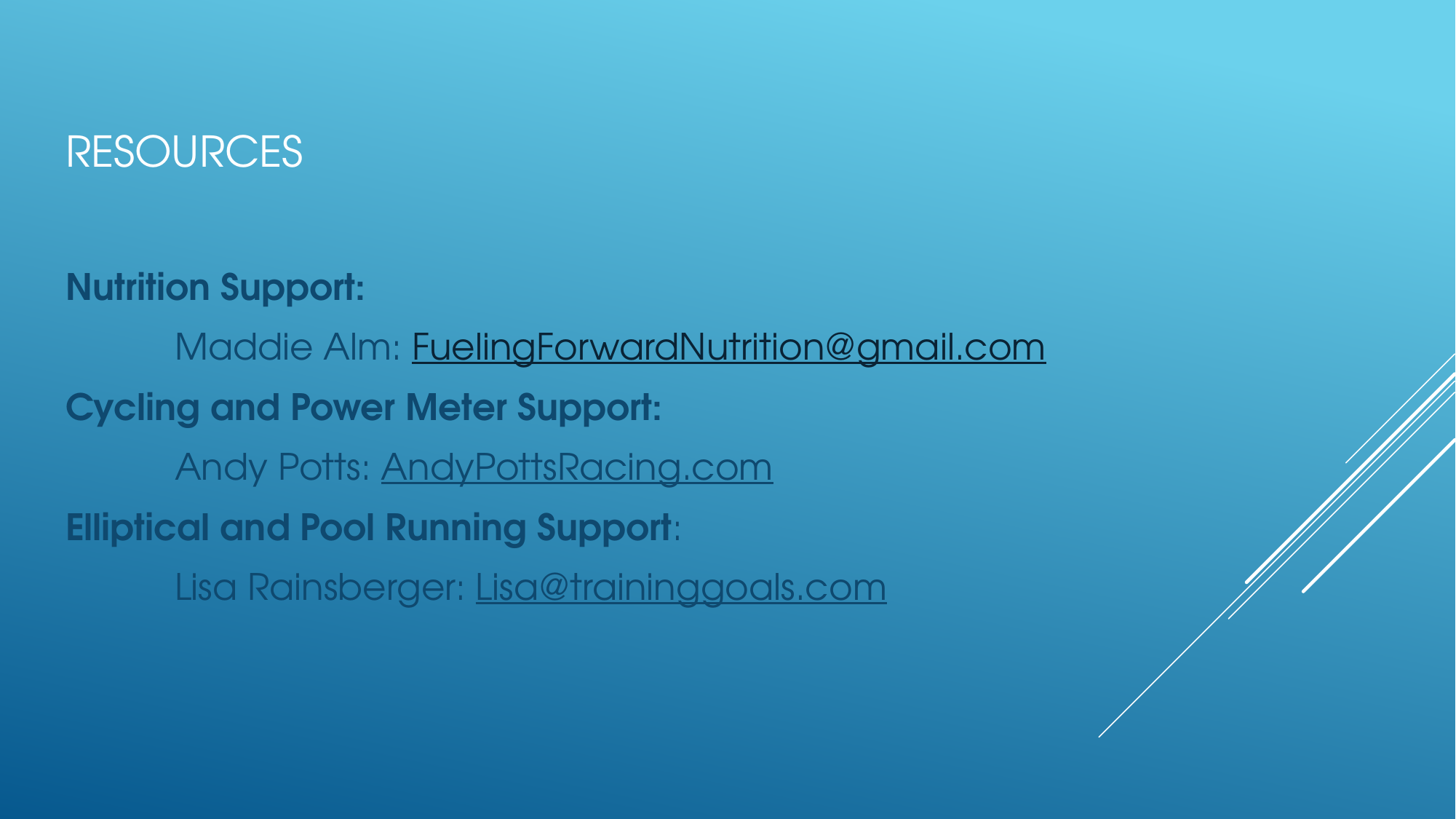

# Resources
Nutrition Support:
	Maddie Alm: FuelingForwardNutrition@gmail.com
Cycling and Power Meter Support:
	Andy Potts: AndyPottsRacing.com
Elliptical and Pool Running Support:
	Lisa Rainsberger: Lisa@traininggoals.com